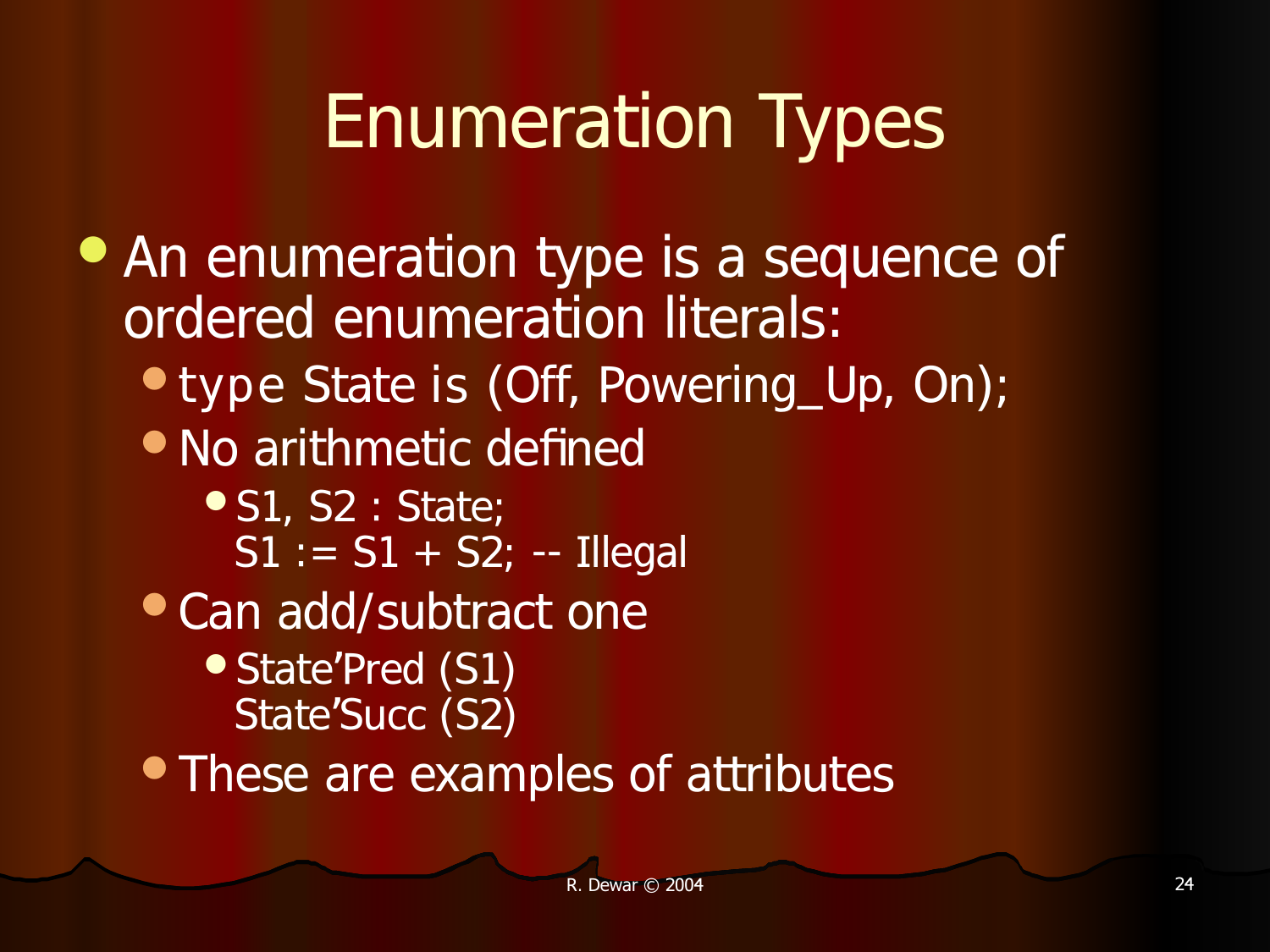

# Enumeration Types
An enumeration type is a sequence of ordered enumeration literals:
type State is (Off, Powering_Up, On);
No arithmetic defined
S1, S2 : State;
S1 := S1 + S2; -- Illegal
Can add/subtract one
State’Pred (S1)
State’Succ (S2)
These are examples of attributes
24
R. Dewar © 2004